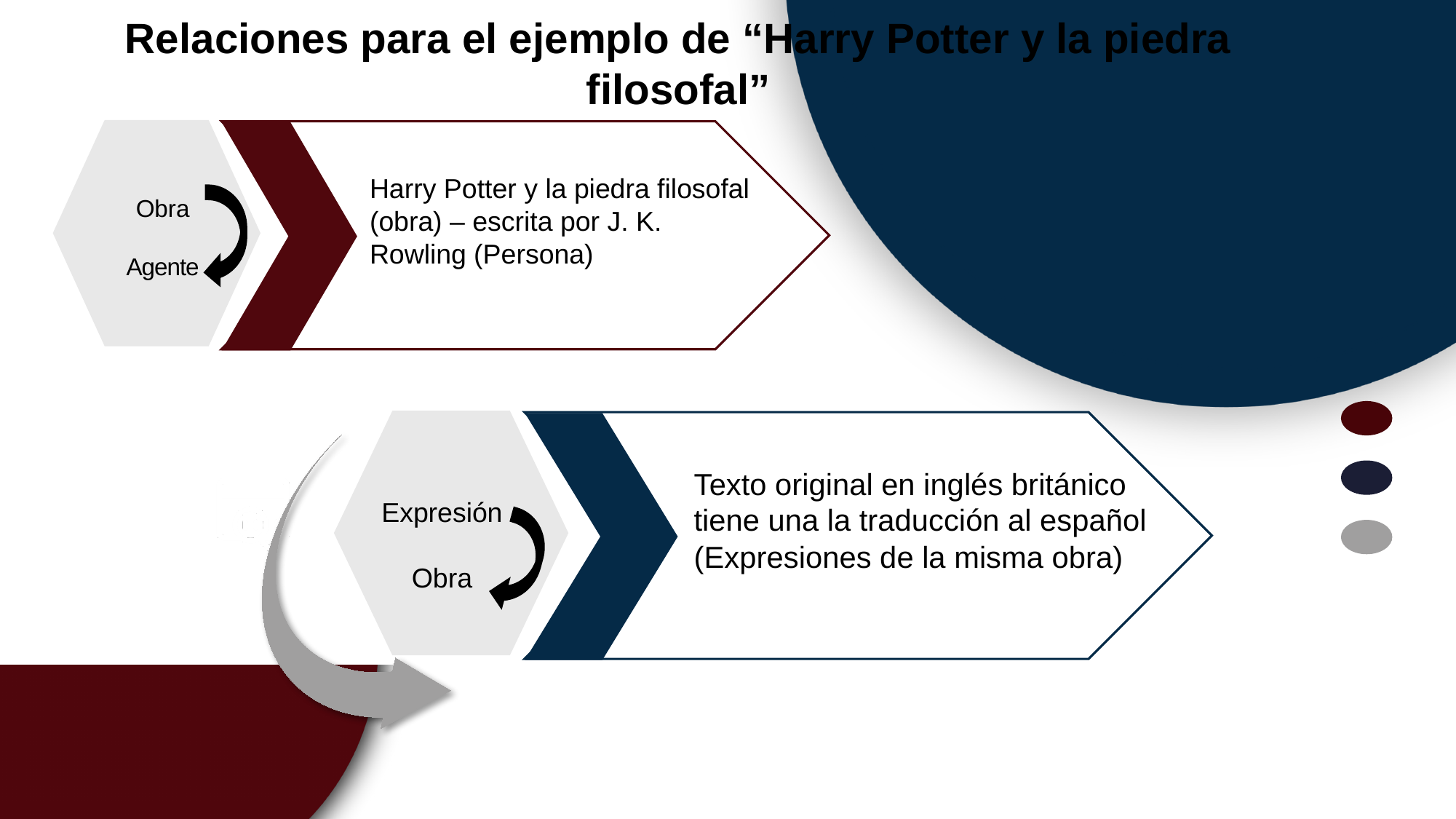

Relaciones para el ejemplo de “Harry Potter y la piedra filosofal”

Harry Potter y la piedra filosofal (obra) – escrita por J. K. Rowling (Persona)
Obra

Agente

Texto original en inglés británico tiene una la traducción al español (Expresiones de la misma obra)
Expresión

Obra